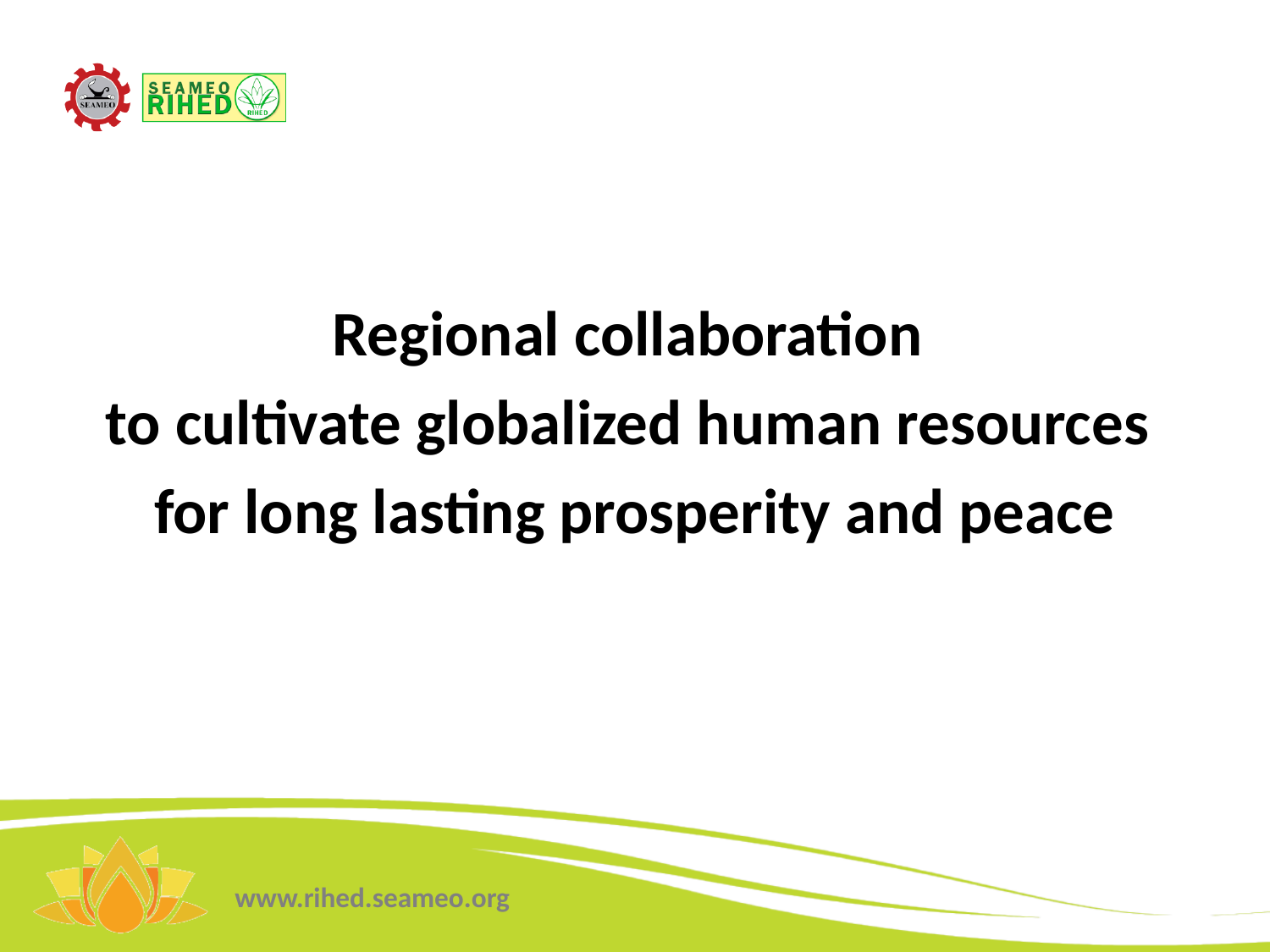

Regional collaboration
to cultivate globalized human resources
for long lasting prosperity and peace